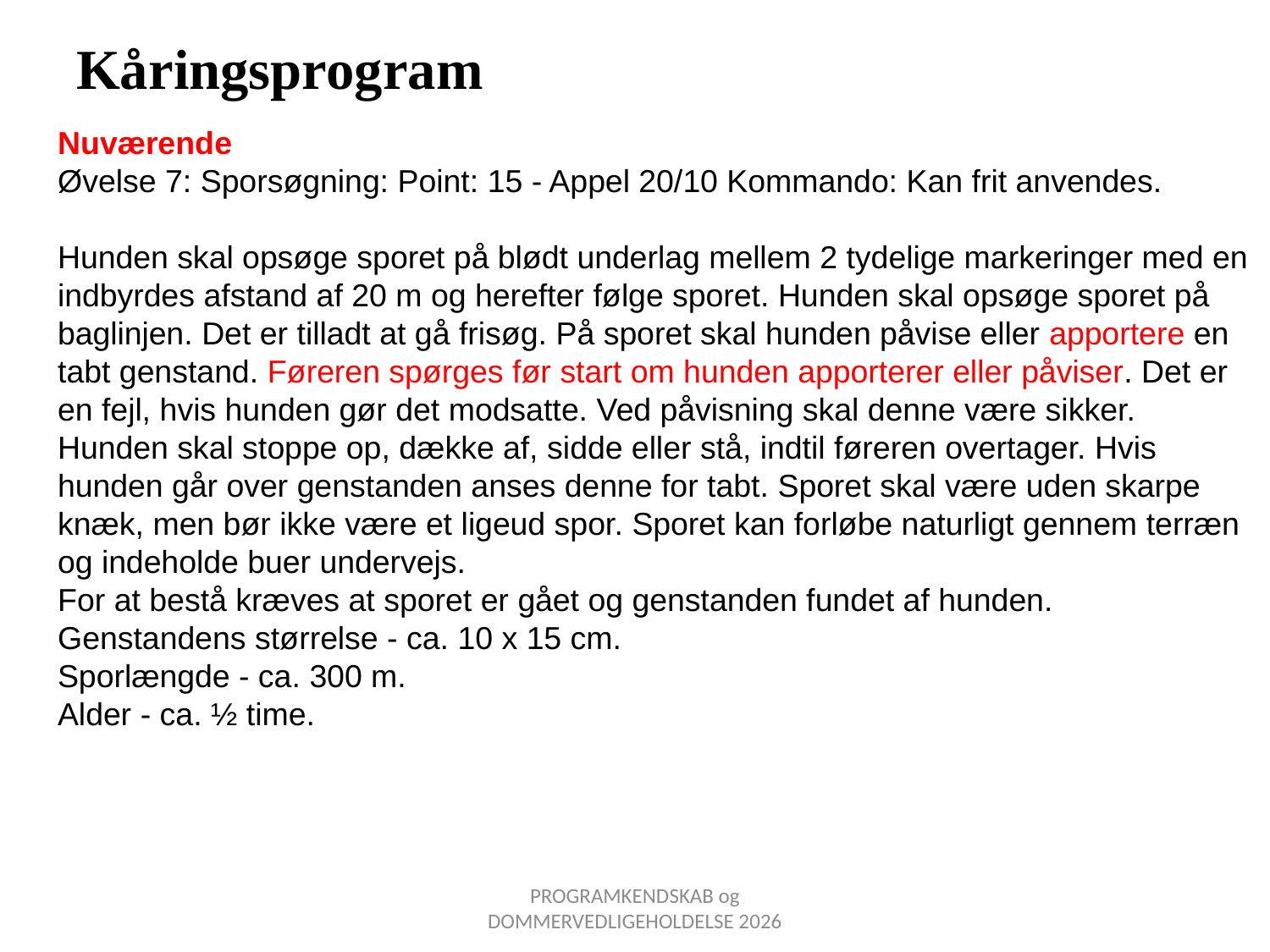

Kåringsprogram

Nuværende
Øvelse 7: Sporsøgning: Point: 15 - Appel 20/10 Kommando: Kan frit anvendes.

Hunden skal opsøge sporet på blødt underlag mellem 2 tydelige markeringer med en indbyrdes afstand af 20 m og herefter følge sporet. Hunden skal opsøge sporet på baglinjen. Det er tilladt at gå frisøg. På sporet skal hunden påvise eller apportere en tabt genstand. Føreren spørges før start om hunden apporterer eller påviser. Det er en fejl, hvis hunden gør det modsatte. Ved påvisning skal denne være sikker. Hunden skal stoppe op, dække af, sidde eller stå, indtil føreren overtager. Hvis hunden går over genstanden anses denne for tabt. Sporet skal være uden skarpe knæk, men bør ikke være et ligeud spor. Sporet kan forløbe naturligt gennem terræn og indeholde buer undervejs.
For at bestå kræves at sporet er gået og genstanden fundet af hunden.
Genstandens størrelse - ca. 10 x 15 cm.
Sporlængde - ca. 300 m.
Alder - ca. ½ time.

PROGRAMKENDSKAB og DOMMERVEDLIGEHOLDELSE 2026